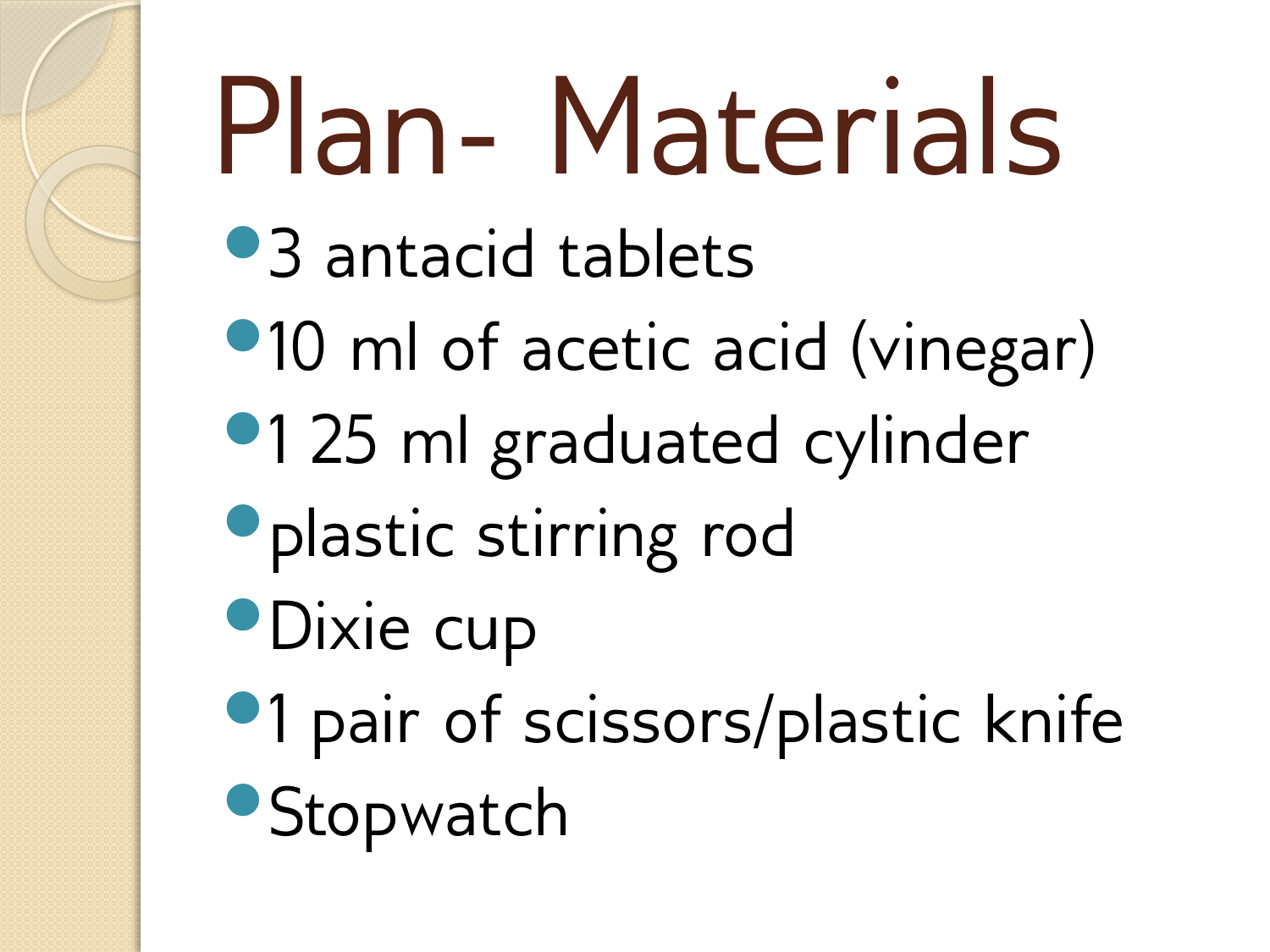

# Plan- Materials
3 antacid tablets
10 ml of acetic acid (vinegar)
1 25 ml graduated cylinder
plastic stirring rod
Dixie cup
1 pair of scissors/plastic knife
Stopwatch